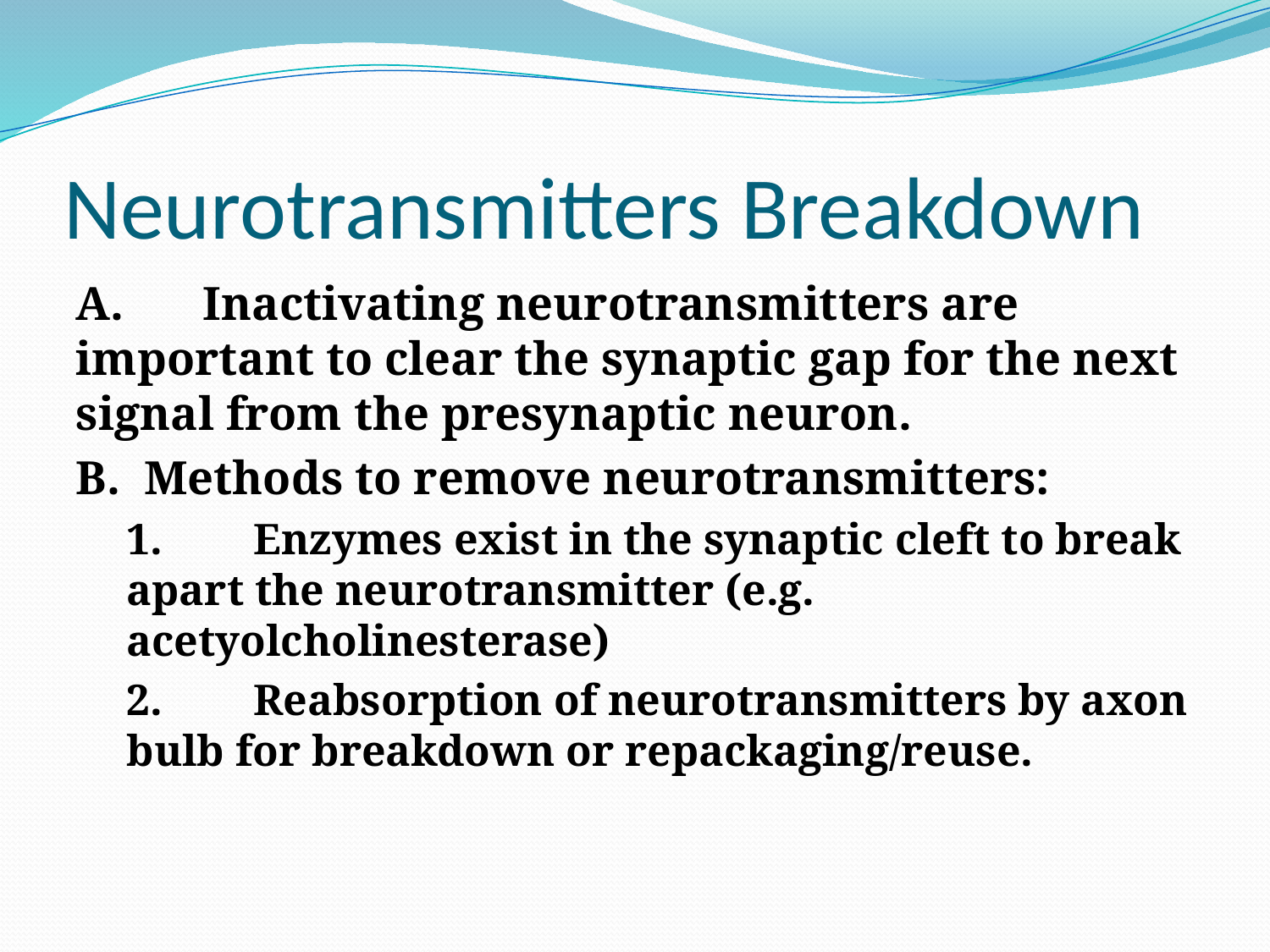

# Neurotransmitters Breakdown
A.	Inactivating neurotransmitters are important to clear the synaptic gap for the next signal from the presynaptic neuron.
B.  Methods to remove neurotransmitters:
1.	Enzymes exist in the synaptic cleft to break apart the neurotransmitter (e.g. acetyolcholinesterase)
2.	Reabsorption of neurotransmitters by axon bulb for breakdown or repackaging/reuse.